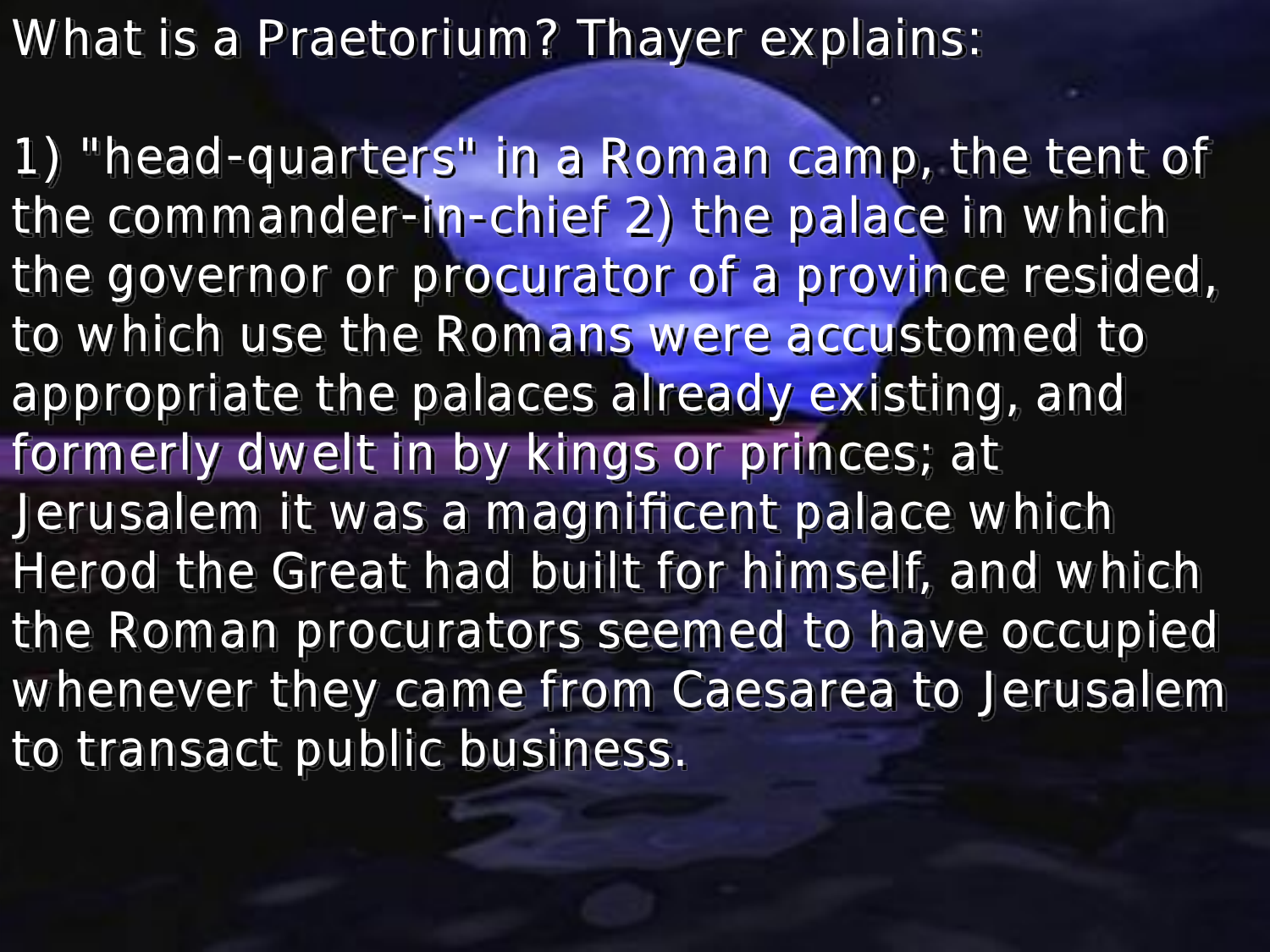

What is a Praetorium? Thayer explains:

1) "head-quarters" in a Roman camp, the tent of the commander-in-chief 2) the palace in which the governor or procurator of a province resided, to which use the Romans were accustomed to appropriate the palaces already existing, and formerly dwelt in by kings or princes; at Jerusalem it was a magnificent palace which Herod the Great had built for himself, and which the Roman procurators seemed to have occupied whenever they came from Caesarea to Jerusalem to transact public business.